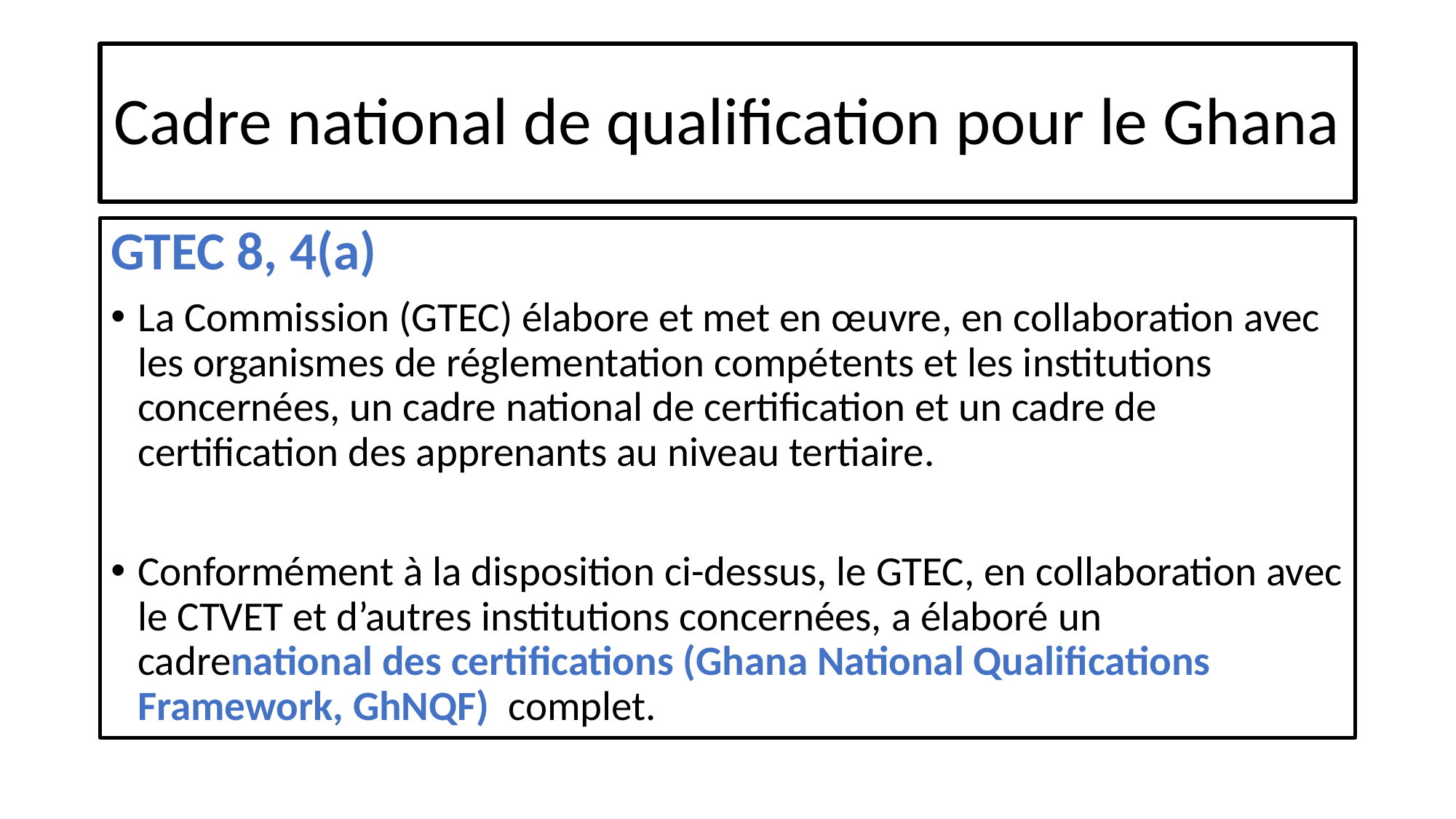

# Cadre national de qualification pour le Ghana
GTEC 8, 4(a)
La Commission (GTEC) élabore et met en œuvre, en collaboration avec les organismes de réglementation compétents et les institutions concernées, un cadre national de certification et un cadre de certification des apprenants au niveau tertiaire.

Conformément à la disposition ci-dessus, le GTEC, en collaboration avec le CTVET et d’autres institutions concernées, a élaboré un cadrenational des certifications (Ghana National Qualifications Framework, GhNQF)  complet.